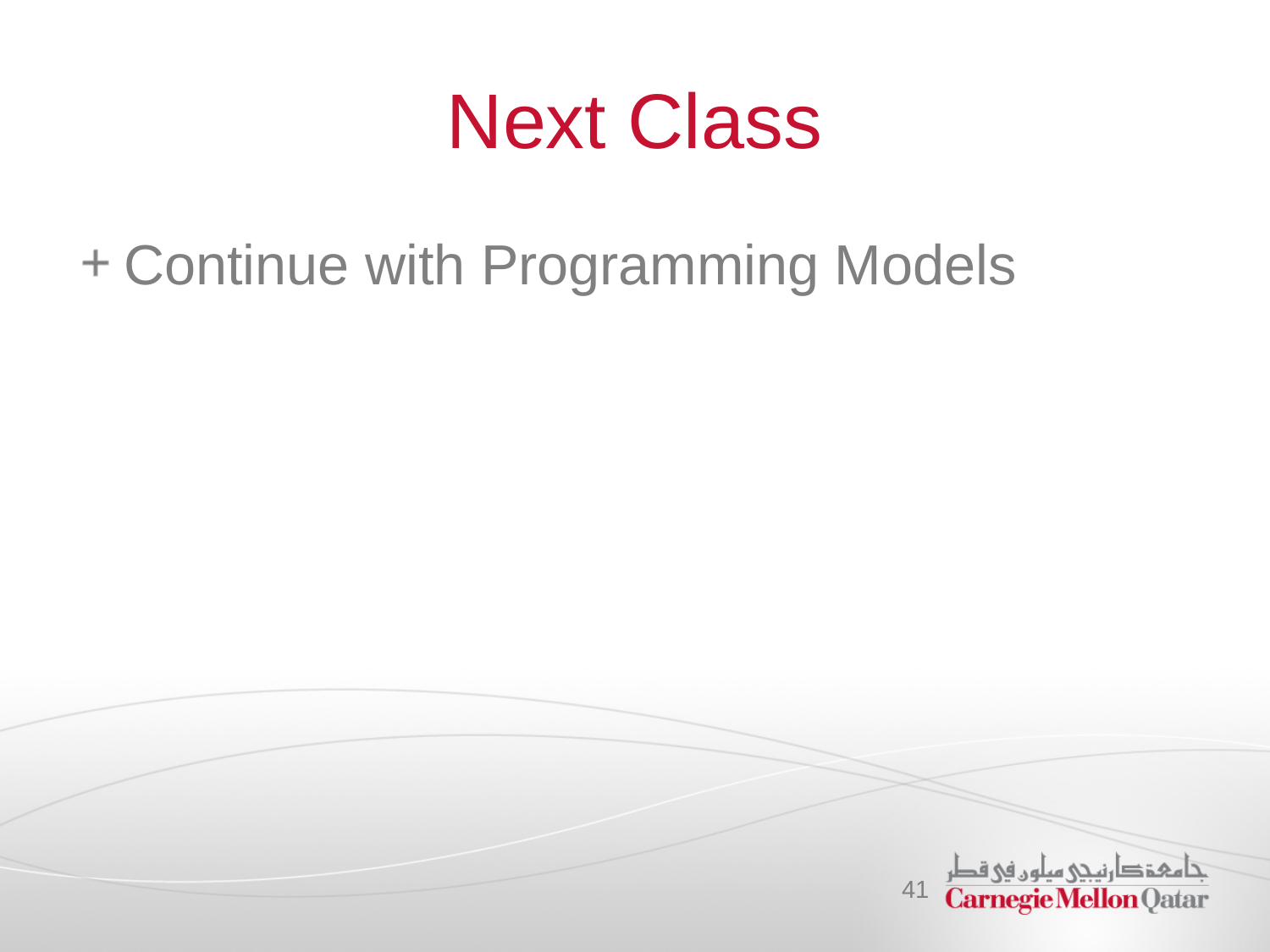

# Next Class
Continue with Programming Models
41